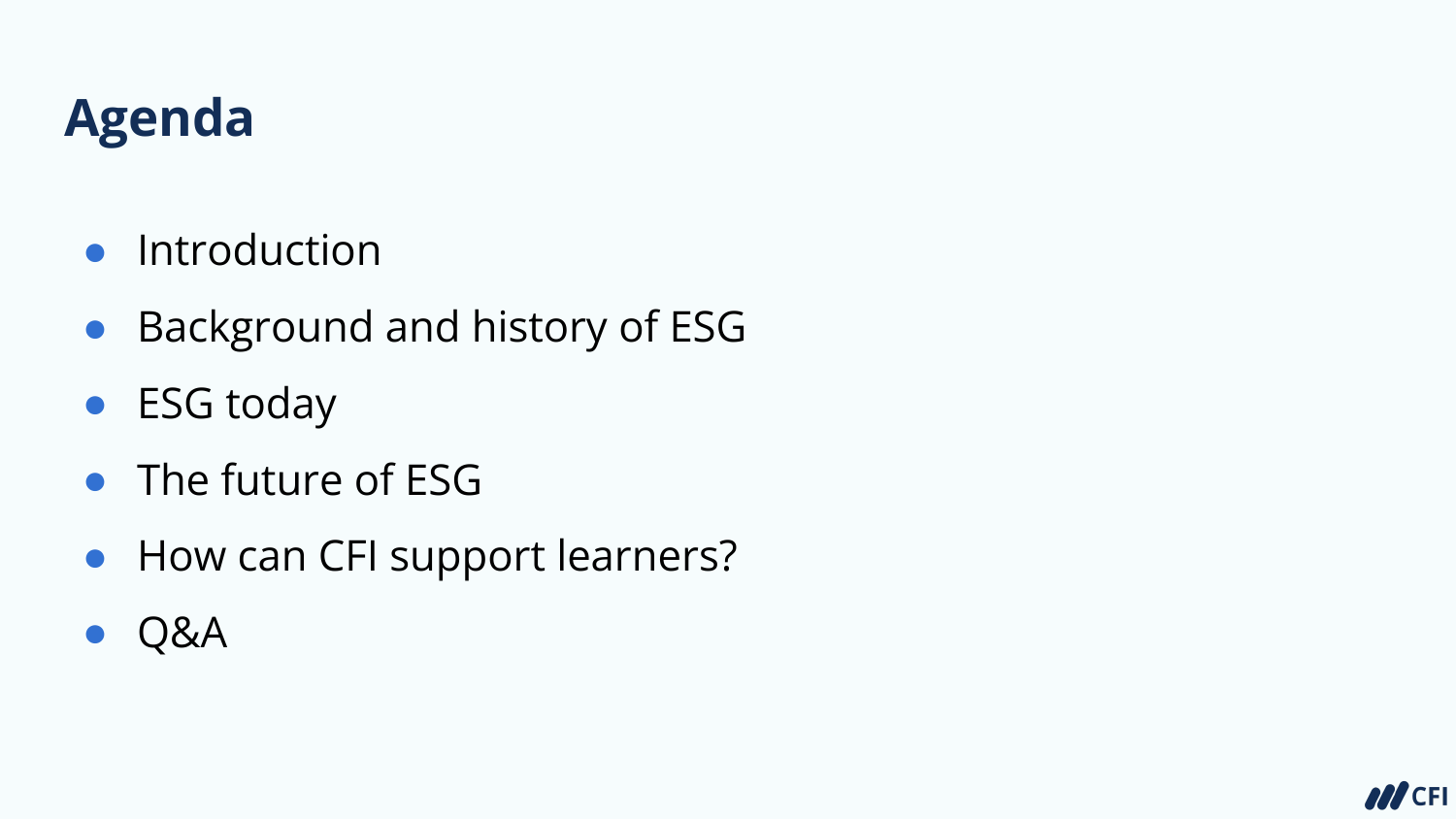

# Agenda
Introduction
Background and history of ESG
ESG today
The future of ESG
How can CFI support learners?
Q&A